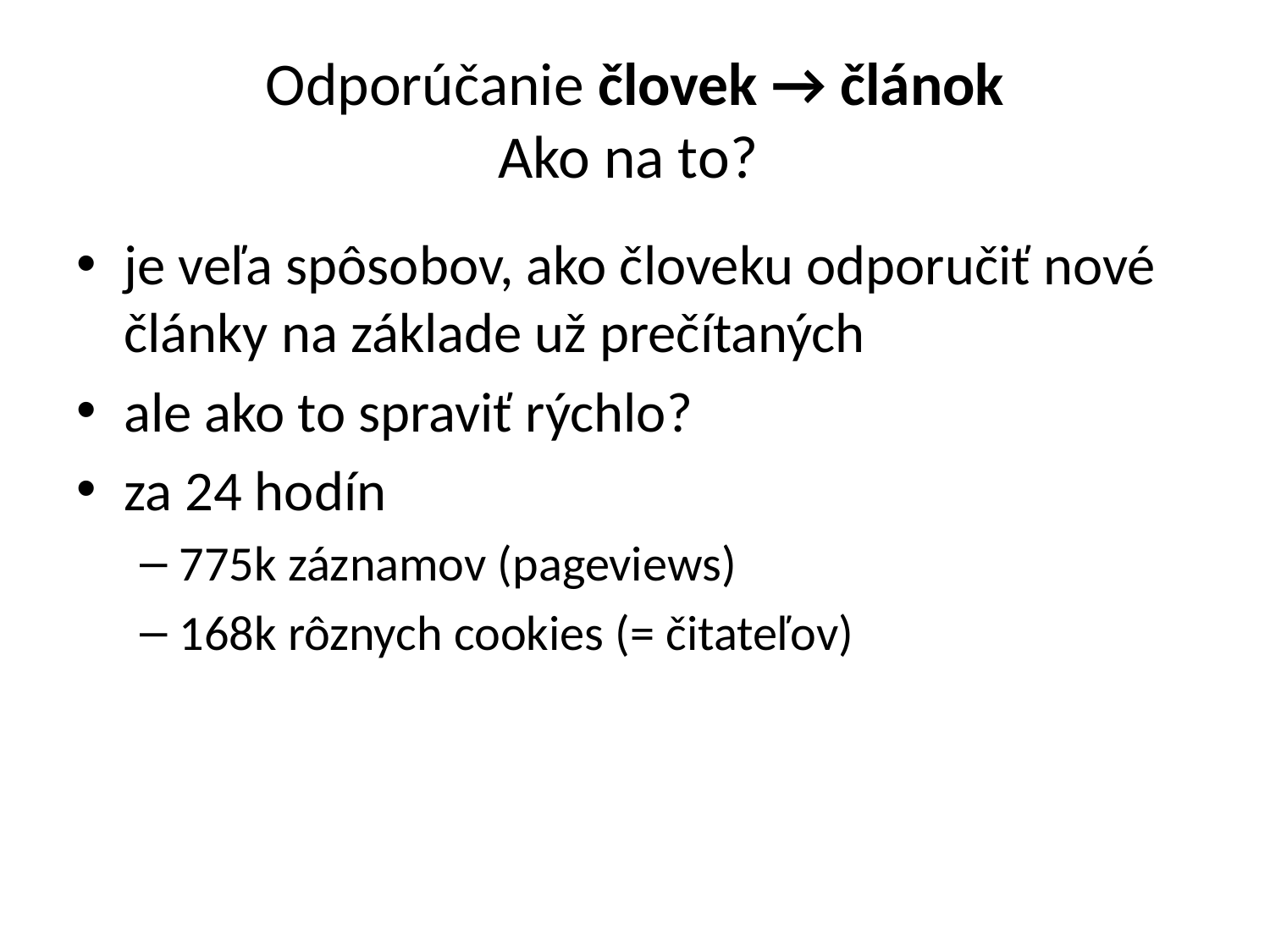

# Odporúčanie človek → článok Ako na to?
je veľa spôsobov, ako človeku odporučiť nové články na základe už prečítaných
ale ako to spraviť rýchlo?
za 24 hodín
775k záznamov (pageviews)
168k rôznych cookies (= čitateľov)